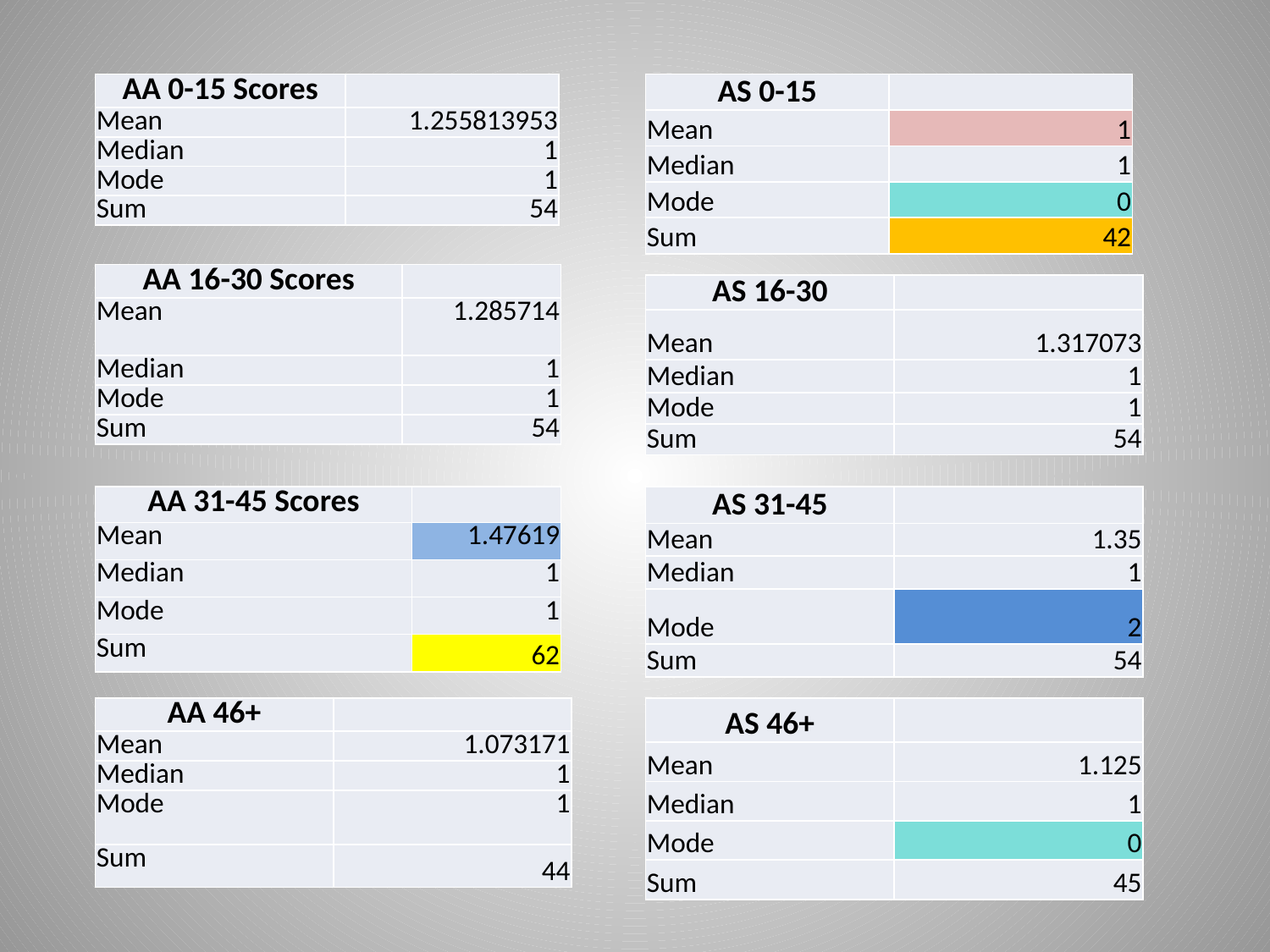

| AA 0-15 Scores |  |
| --- | --- |
| Mean | 1.255813953 |
| Median | 1 |
| Mode | 1 |
| Sum | 54 |
| AS 0-15 |  |
| --- | --- |
| Mean | 1 |
| Median | 1 |
| Mode | 0 |
| Sum | 42 |
| AA 16-30 Scores |  |
| --- | --- |
| Mean | 1.285714 |
| Median | 1 |
| Mode | 1 |
| Sum | 54 |
| AS 16-30 |  |
| --- | --- |
| Mean | 1.317073 |
| Median | 1 |
| Mode | 1 |
| Sum | 54 |
| AA 31-45 Scores |  |
| --- | --- |
| Mean | 1.47619 |
| Median | 1 |
| Mode | 1 |
| Sum | 62 |
| AS 31-45 |  |
| --- | --- |
| Mean | 1.35 |
| Median | 1 |
| Mode | 2 |
| Sum | 54 |
| AA 46+ |  |
| --- | --- |
| Mean | 1.073171 |
| Median | 1 |
| Mode | 1 |
| Sum | 44 |
| AS 46+ |  |
| --- | --- |
| Mean | 1.125 |
| Median | 1 |
| Mode | 0 |
| Sum | 45 |